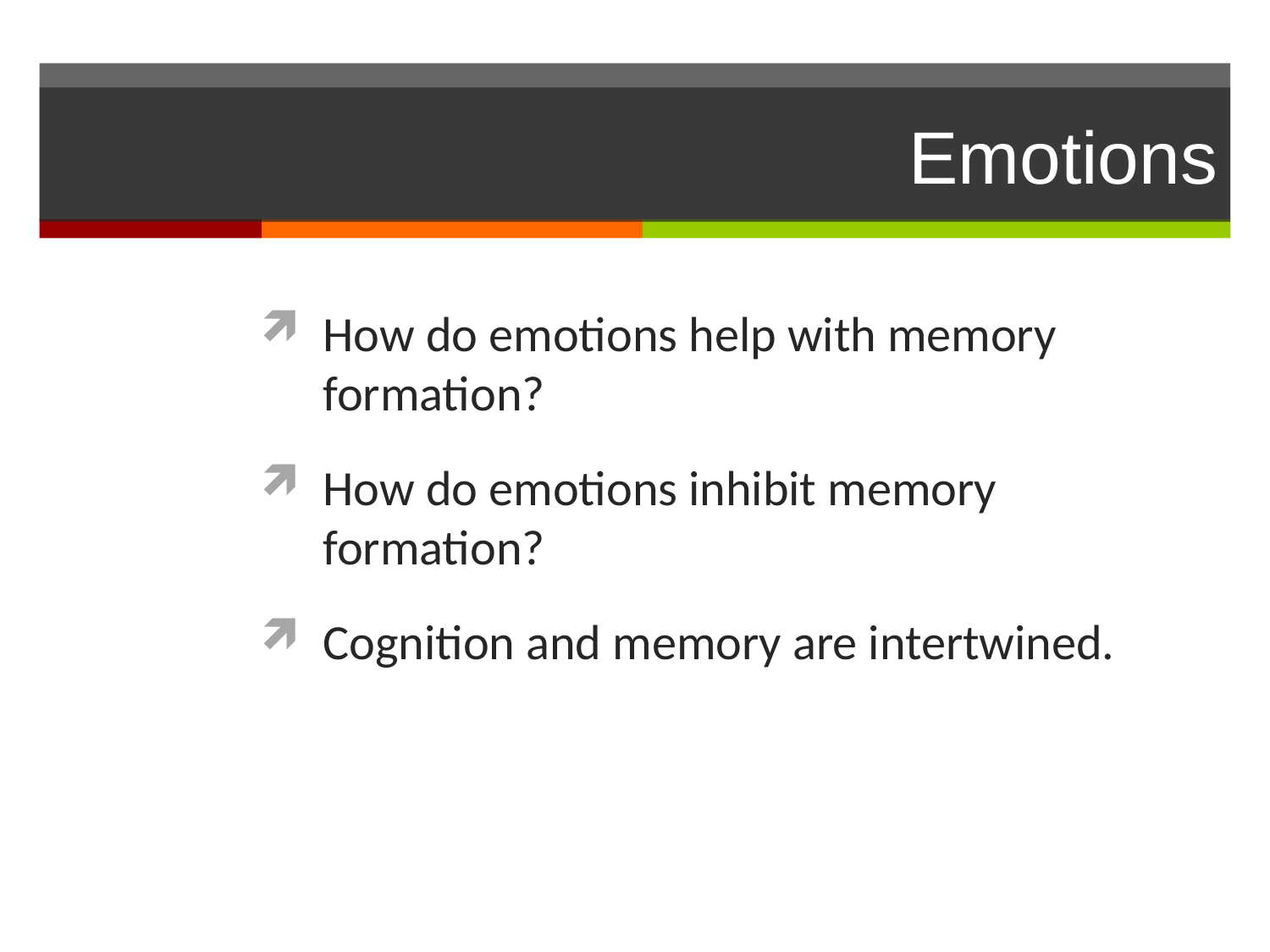

# Emotions
How do emotions help with memory formation?
How do emotions inhibit memory formation?
Cognition and memory are intertwined.